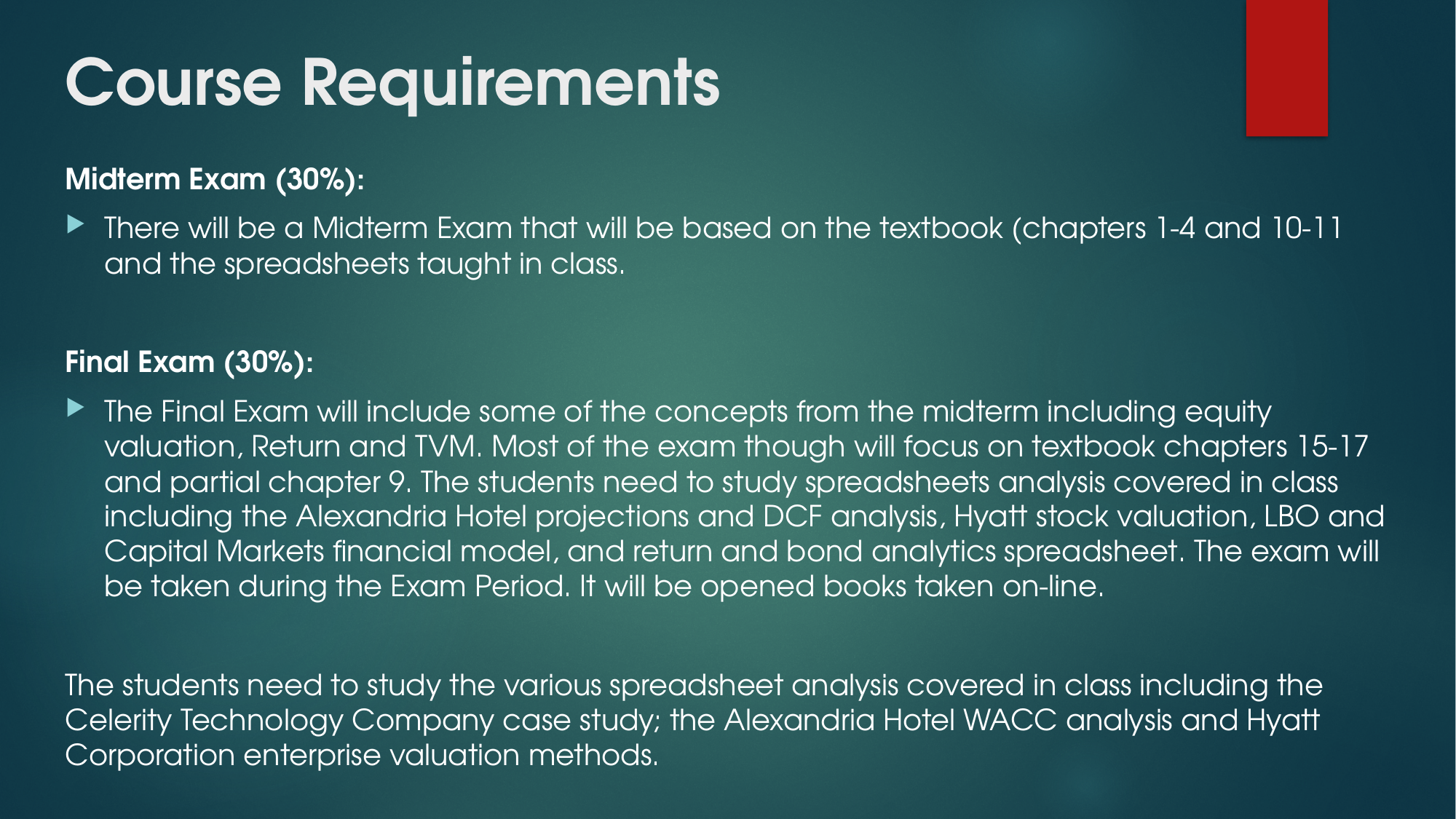

# Course Requirements
Midterm Exam (30%):
There will be a Midterm Exam that will be based on the textbook (chapters 1-4 and 10-11 and the spreadsheets taught in class.

Final Exam (30%):
The Final Exam will include some of the concepts from the midterm including equity valuation, Return and TVM. Most of the exam though will focus on textbook chapters 15-17 and partial chapter 9. The students need to study spreadsheets analysis covered in class including the Alexandria Hotel projections and DCF analysis, Hyatt stock valuation, LBO and Capital Markets financial model, and return and bond analytics spreadsheet. The exam will be taken during the Exam Period. It will be opened books taken on-line.

The students need to study the various spreadsheet analysis covered in class including the Celerity Technology Company case study; the Alexandria Hotel WACC analysis and Hyatt Corporation enterprise valuation methods.